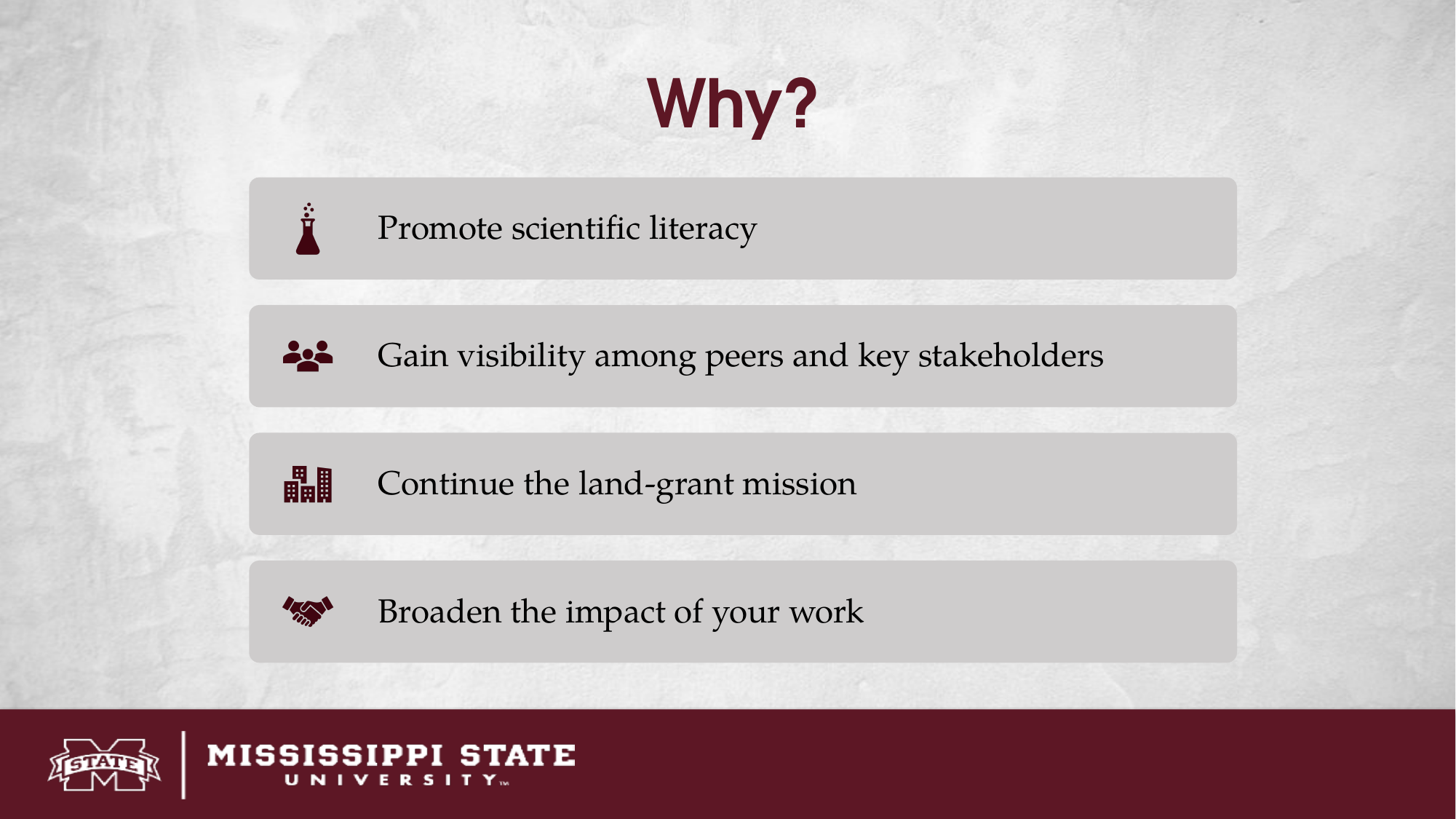

# Why?
Promote scientific literacy
Gain visibility among peers and key stakeholders
Continue the land-grant mission
Broaden the impact of your work